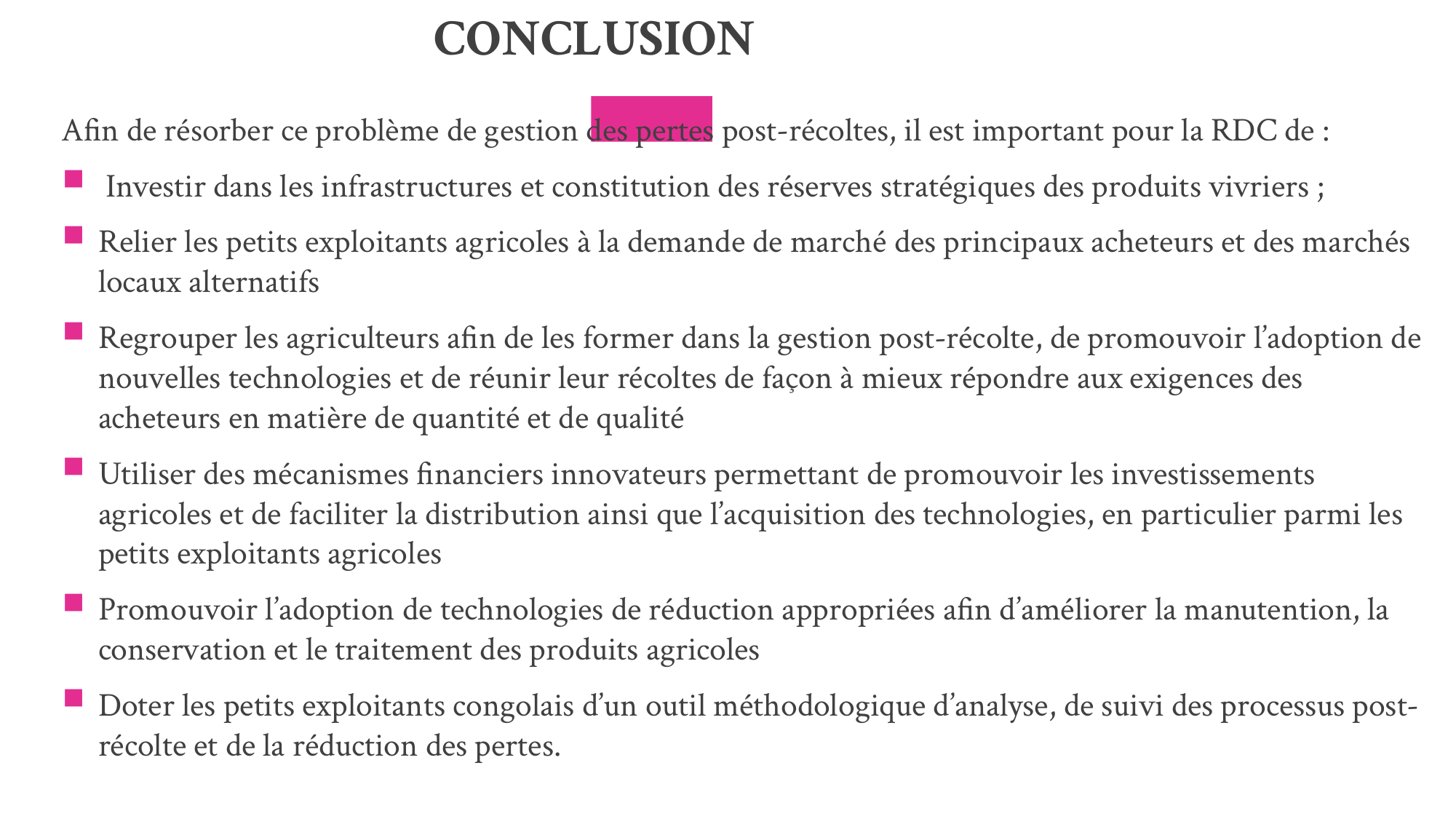

# conclusion
Afin de résorber ce problème de gestion des pertes post-récoltes, il est important pour la RDC de :
 Investir dans les infrastructures et constitution des réserves stratégiques des produits vivriers ;
Relier les petits exploitants agricoles à la demande de marché des principaux acheteurs et des marchés locaux alternatifs
Regrouper les agriculteurs afin de les former dans la gestion post-récolte, de promouvoir l’adoption de nouvelles technologies et de réunir leur récoltes de façon à mieux répondre aux exigences des acheteurs en matière de quantité et de qualité
Utiliser des mécanismes financiers innovateurs permettant de promouvoir les investissements agricoles et de faciliter la distribution ainsi que l’acquisition des technologies, en particulier parmi les petits exploitants agricoles
Promouvoir l’adoption de technologies de réduction appropriées afin d’améliorer la manutention, la conservation et le traitement des produits agricoles
Doter les petits exploitants congolais d’un outil méthodologique d’analyse, de suivi des processus post-récolte et de la réduction des pertes.